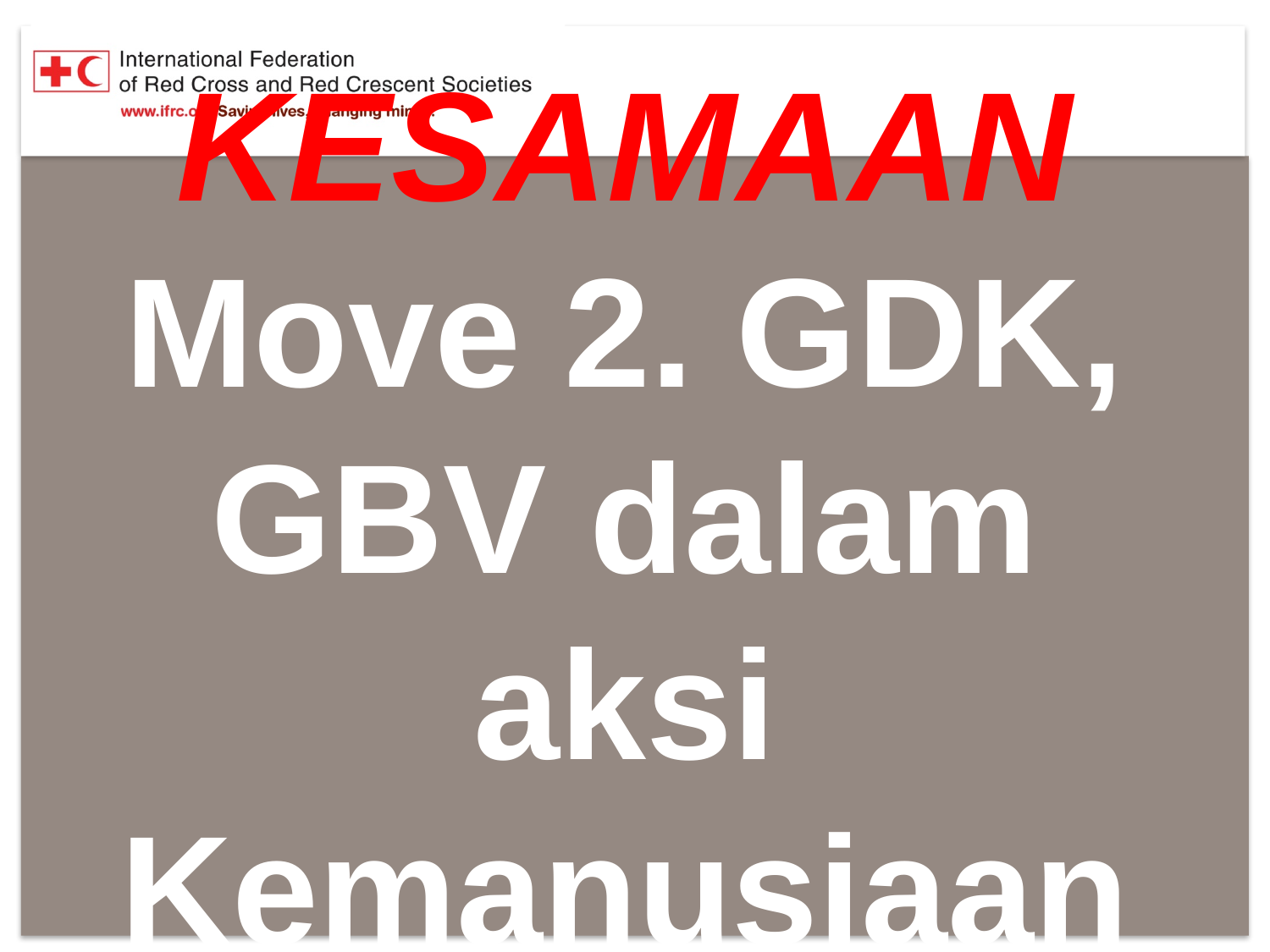

# KESAMAAN Move 2. GDK, GBV dalam aksi Kemanusiaan